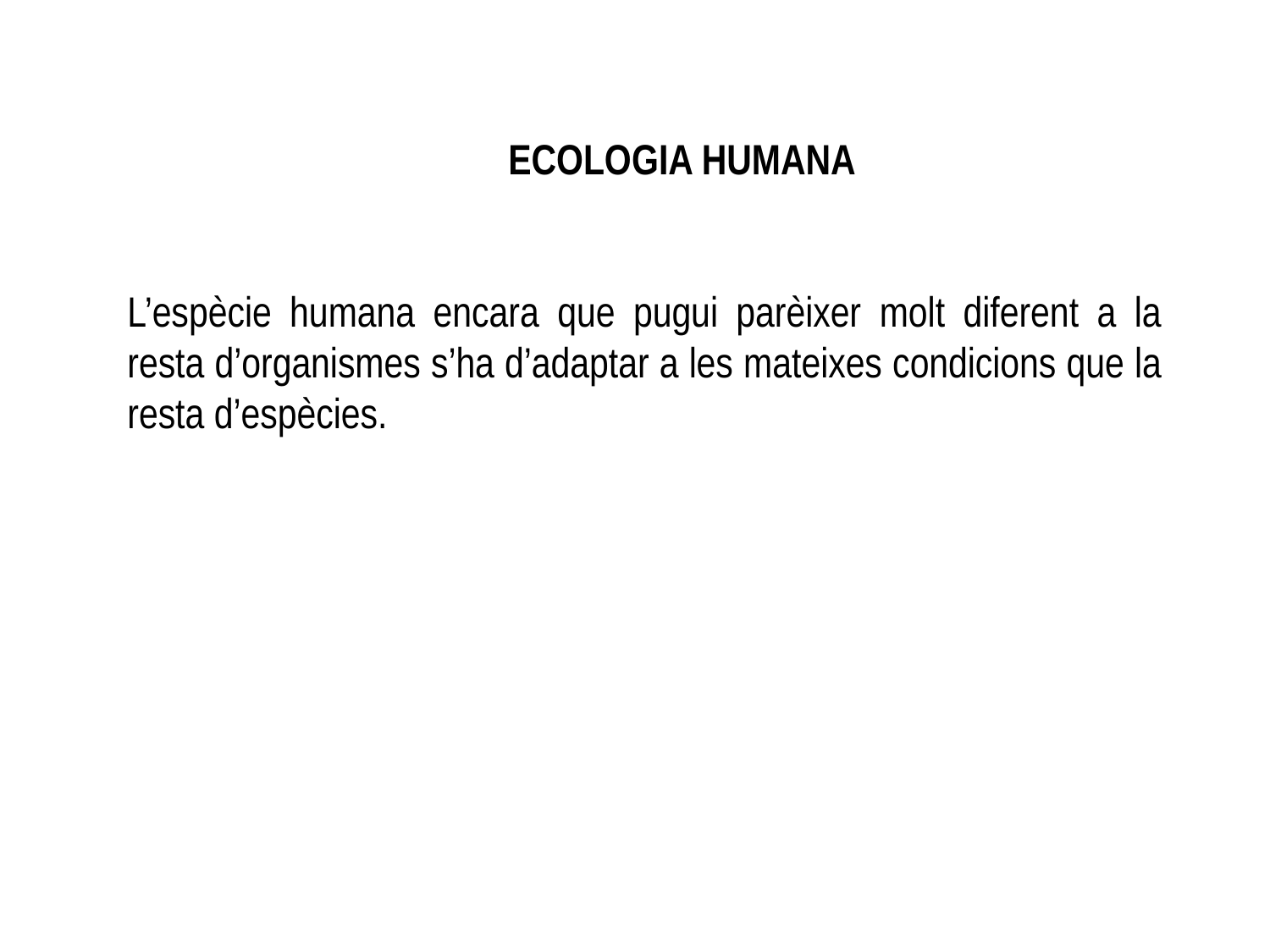

ECOLOGIA HUMANA

L’espècie humana encara que pugui parèixer molt diferent a la resta d’organismes s’ha d’adaptar a les mateixes condicions que la resta d’espècies.